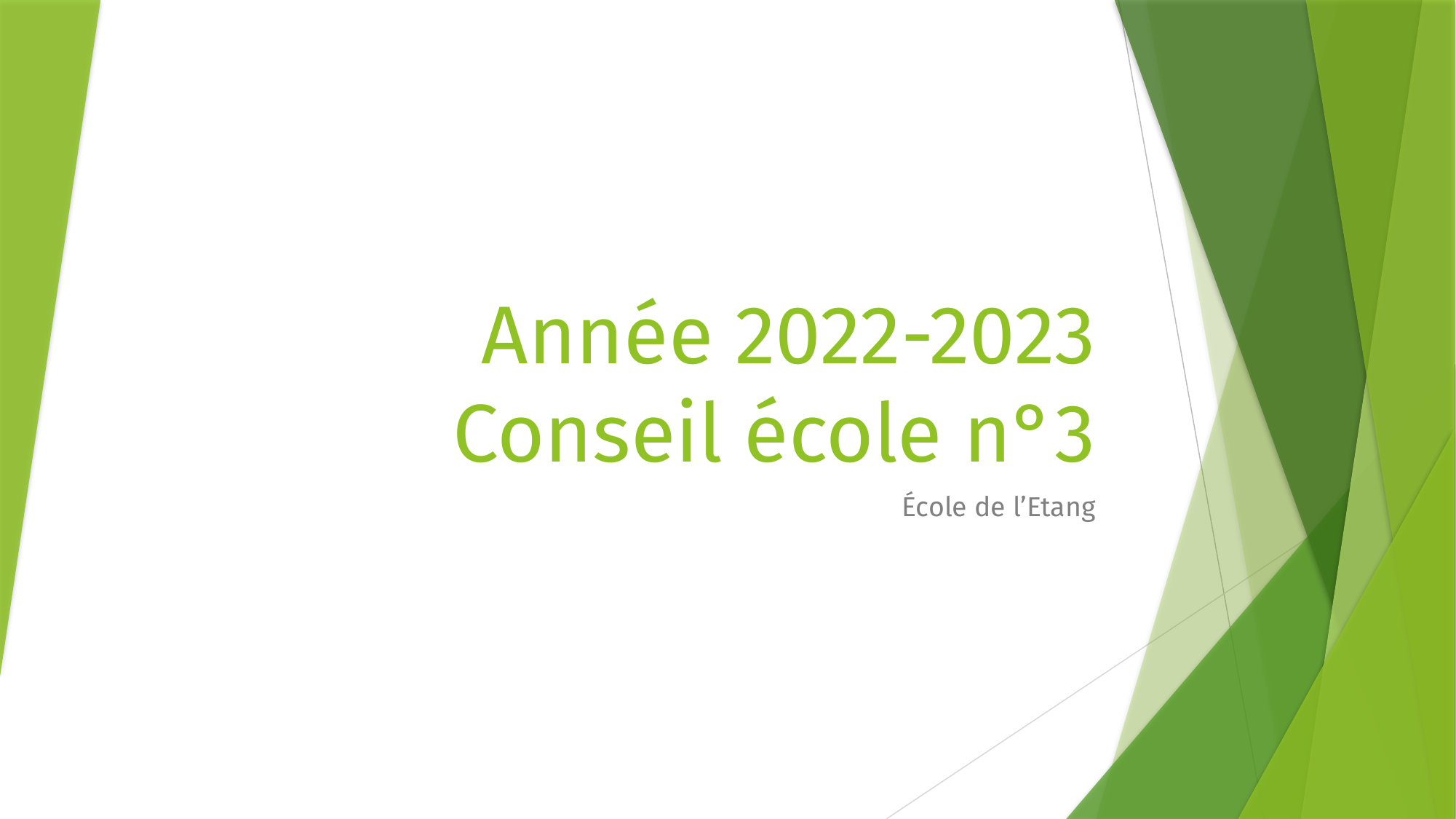

# Année 2022-2023 Conseil école n°3
École de l’Etang